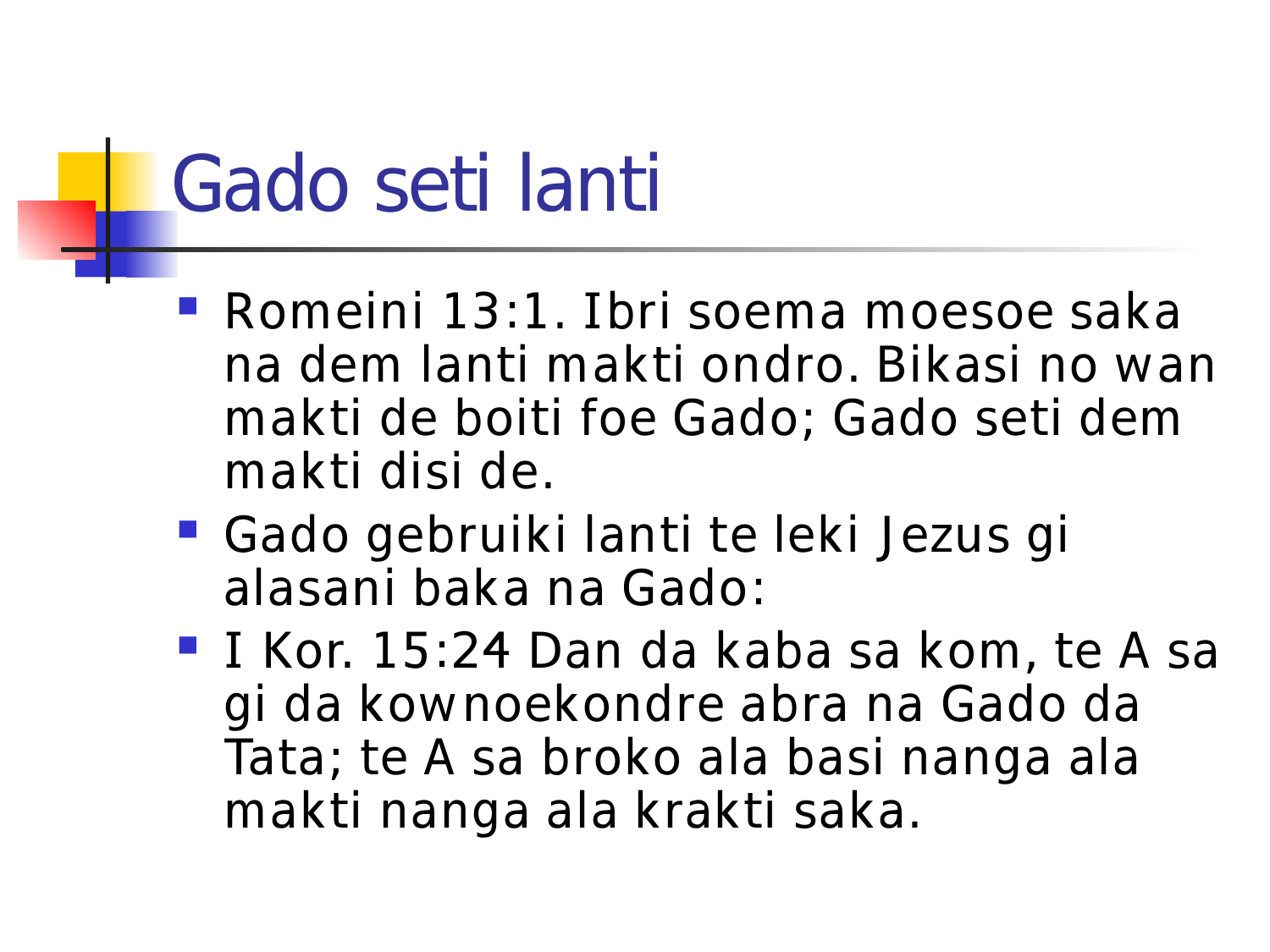

# Gado seti lanti
Romeini 13:1. Ibri soema moesoe saka na dem lanti makti ondro. Bikasi no wan makti de boiti foe Gado; Gado seti dem makti disi de.
Gado gebruiki lanti te leki Jezus gi alasani baka na Gado:
I Kor. 15:24 Dan da kaba sa kom, te A sa gi da kownoekondre abra na Gado da Tata; te A sa broko ala basi nanga ala makti nanga ala krakti saka.